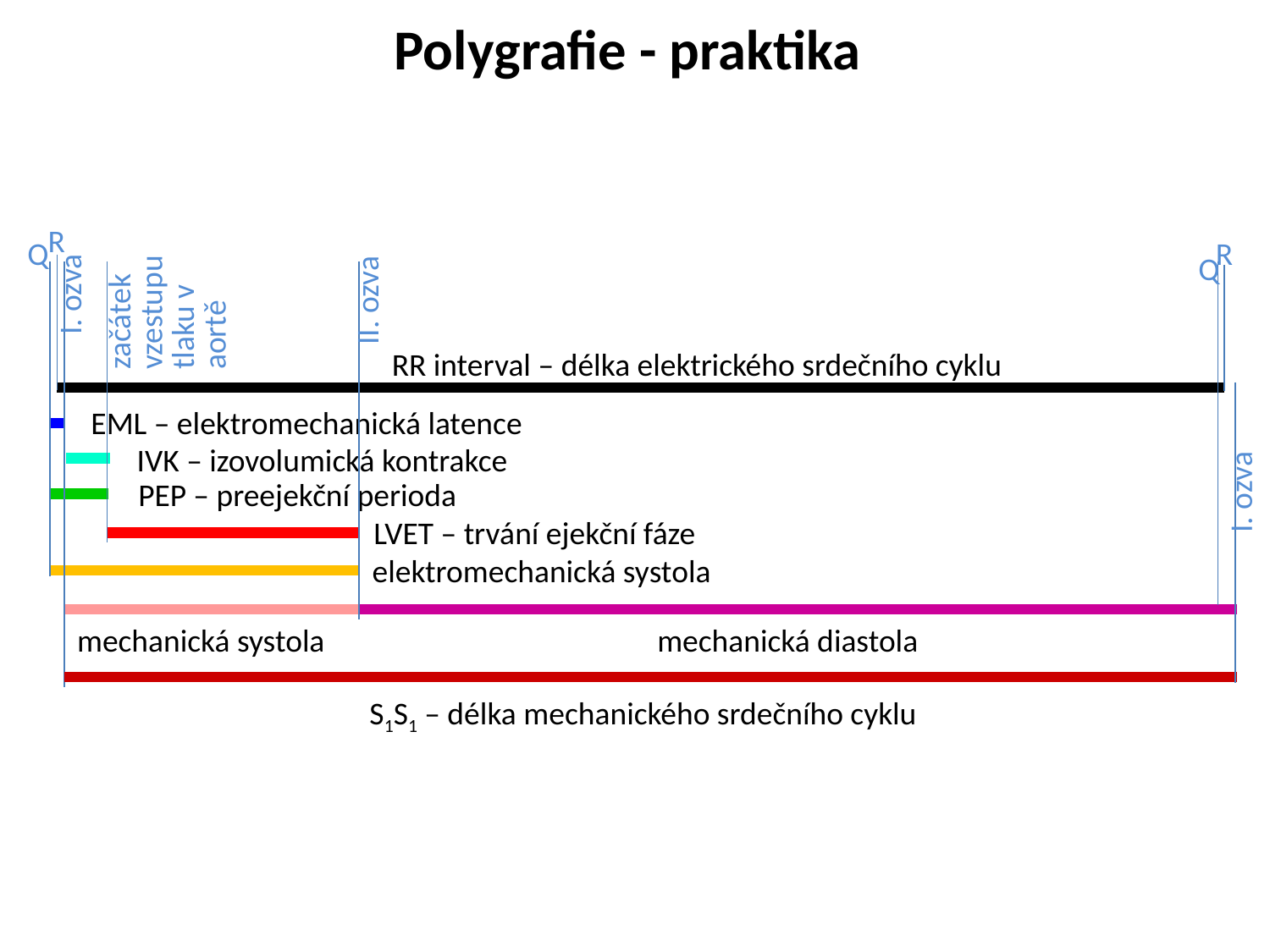

Polygrafie - praktika
I. ozva

začátek vzestupu tlaku v aortě
II. ozva
R
R
Q
Q
RR interval – délka elektrického srdečního cyklu
I. ozva
EML – elektromechanická latence
IVK – izovolumická kontrakce
PEP – preejekční perioda
LVET – trvání ejekční fáze
elektromechanická systola
mechanická systola
mechanická diastola
S1S1 – délka mechanického srdečního cyklu